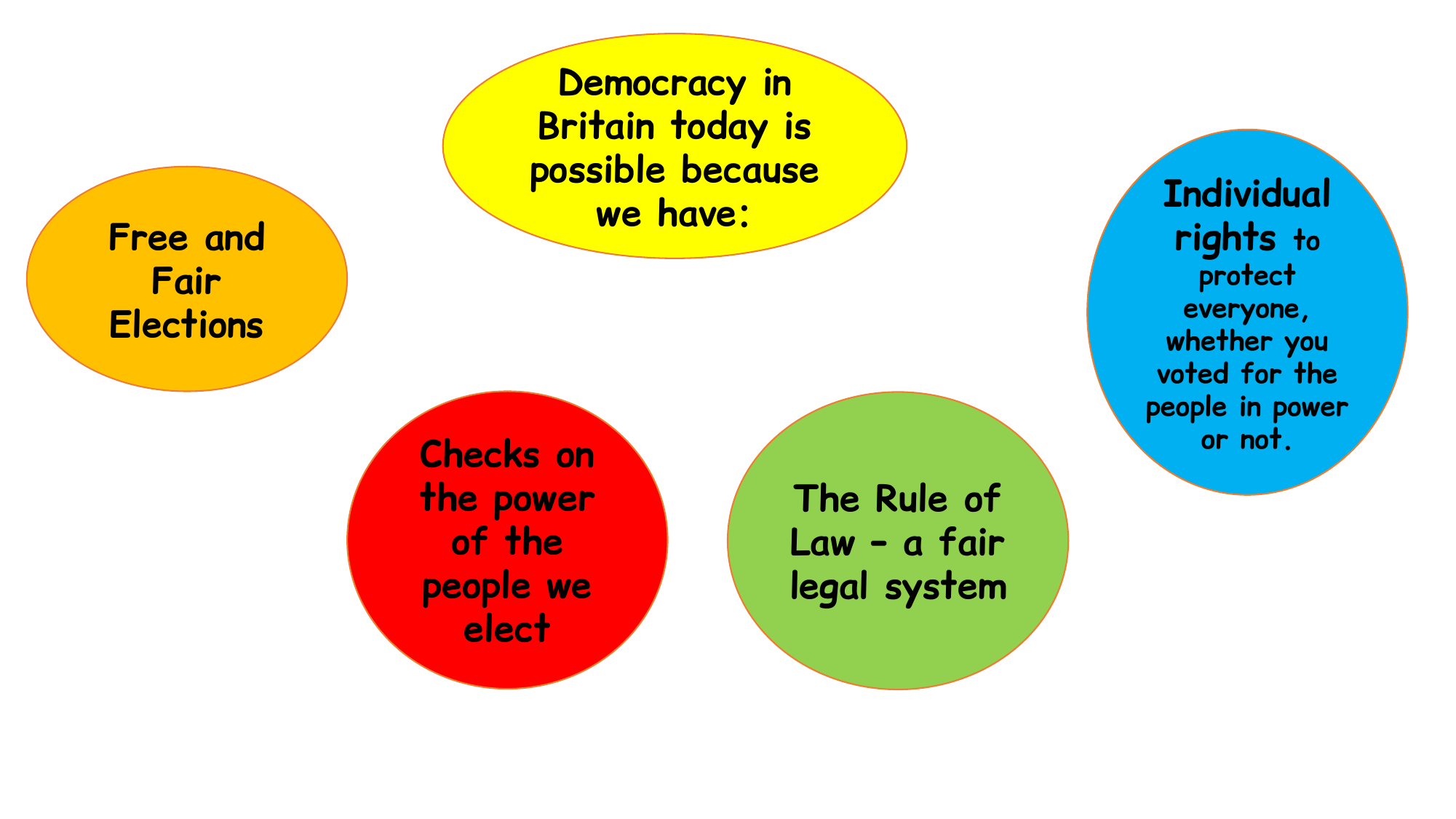

Democracy in Britain today is possible because we have:
Individual rights to protect everyone, whether you voted for the people in power or not.
Free and Fair Elections
Checks on the power of the people we elect
The Rule of Law – a fair legal system